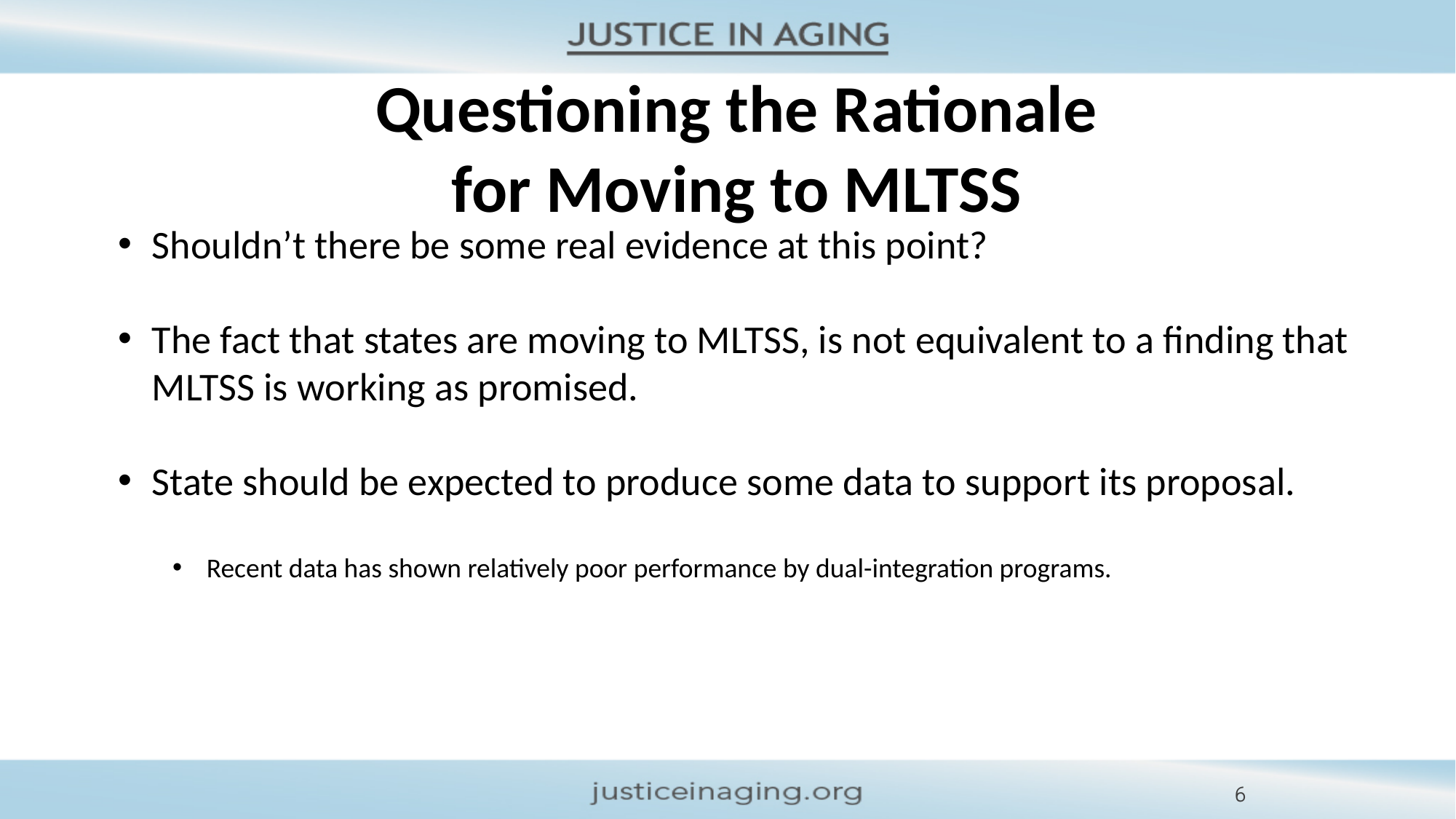

# Questioning the Rationale for Moving to MLTSS
Shouldn’t there be some real evidence at this point?

The fact that states are moving to MLTSS, is not equivalent to a finding that MLTSS is working as promised.

State should be expected to produce some data to support its proposal.

Recent data has shown relatively poor performance by dual-integration programs.
6